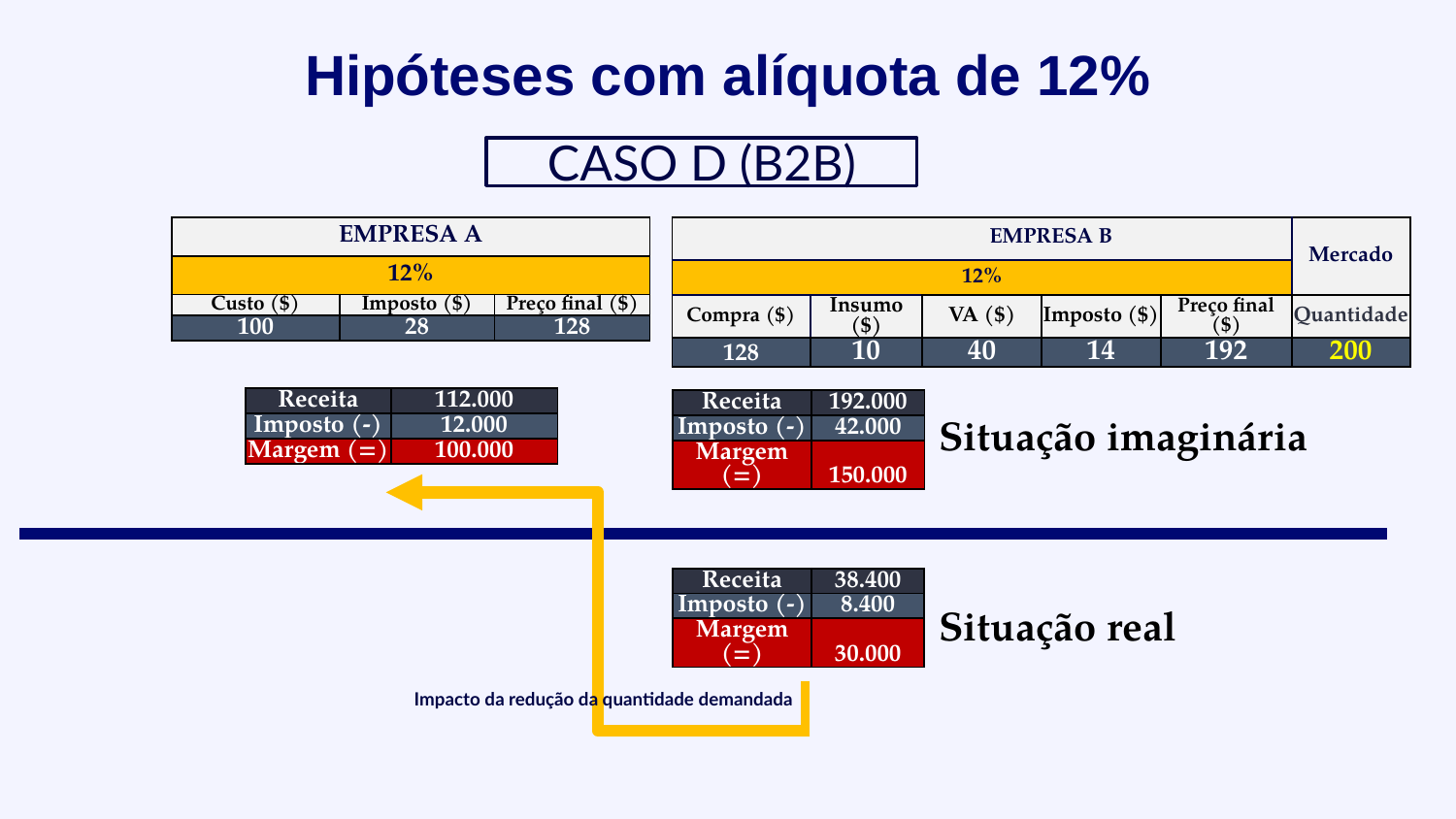

Hipóteses com alíquota de 12%

CASO D (B2B)
| EMPRESA A |  |  |
| --- | --- | --- |
| 12% |  |  |
| Custo ($) | Imposto ($) | Preço final ($) |
| 100 | 28 | 128 |
|  | EMPRESA B |  |  |  | Mercado |
| --- | --- | --- | --- | --- | --- |
| 12% |  |  |  |  |  |
| Compra ($) | Insumo ($) | VA ($) | Imposto ($) | Preço final ($) | Quantidade |
| 128 | 10 | 40 | 14 | 192 | 200 |
| Receita | 112.000 |
| --- | --- |
| Imposto (-) | 12.000 |
| Margem (=) | 100.000 |
| Receita | 192.000 |
| --- | --- |
| Imposto (-) | 42.000 |
| Margem (=) | 150.000 |
Situação imaginária
| Receita | 38.400 |
| --- | --- |
| Imposto (-) | 8.400 |
| Margem (=) | 30.000 |
Situação real
Impacto da redução da quantidade demandada